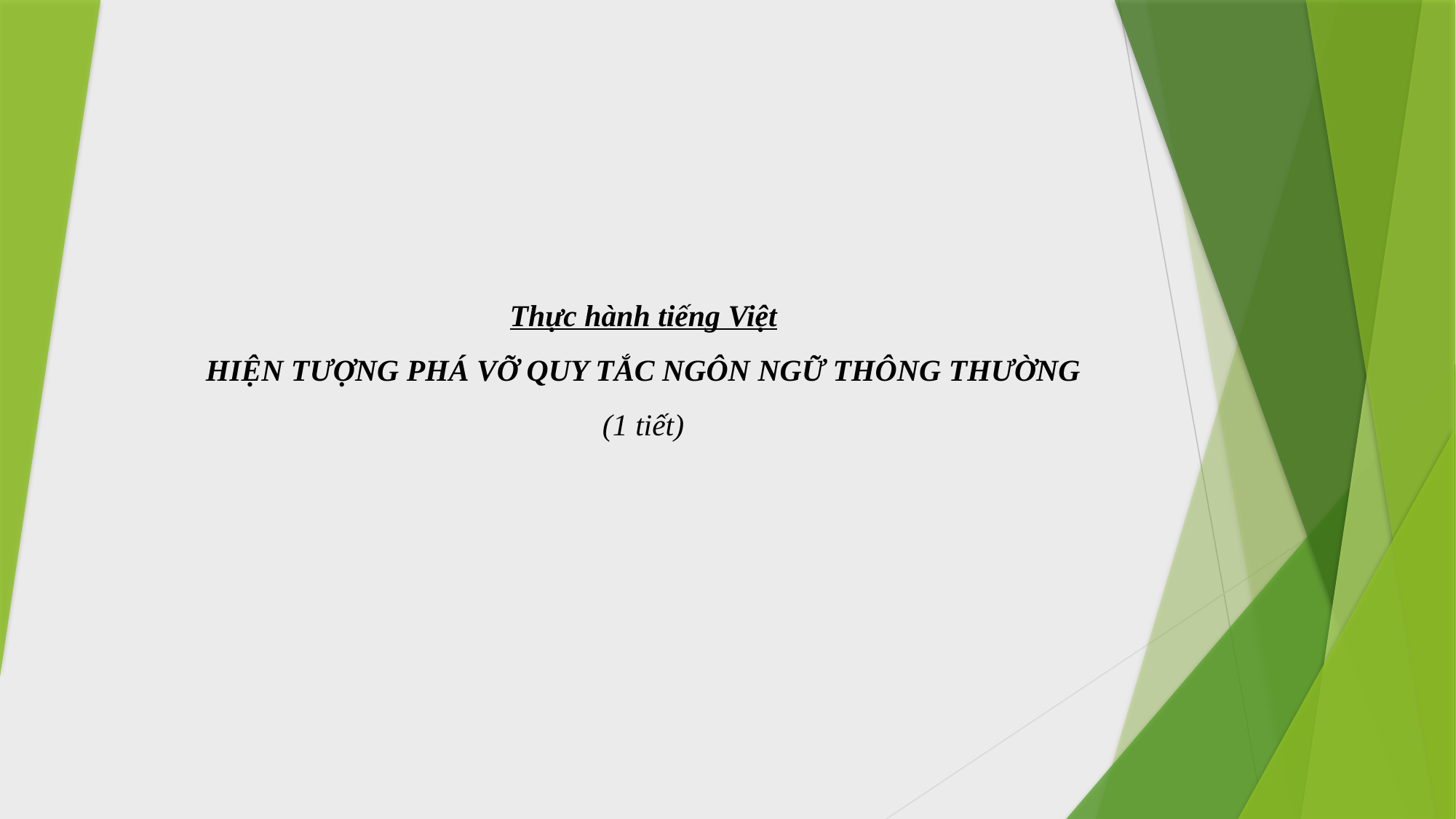

# Thực hành tiếng Việt HIỆN TƯỢNG PHÁ VỠ QUY TẮC NGÔN NGỮ THÔNG THƯỜNG (1 tiết)